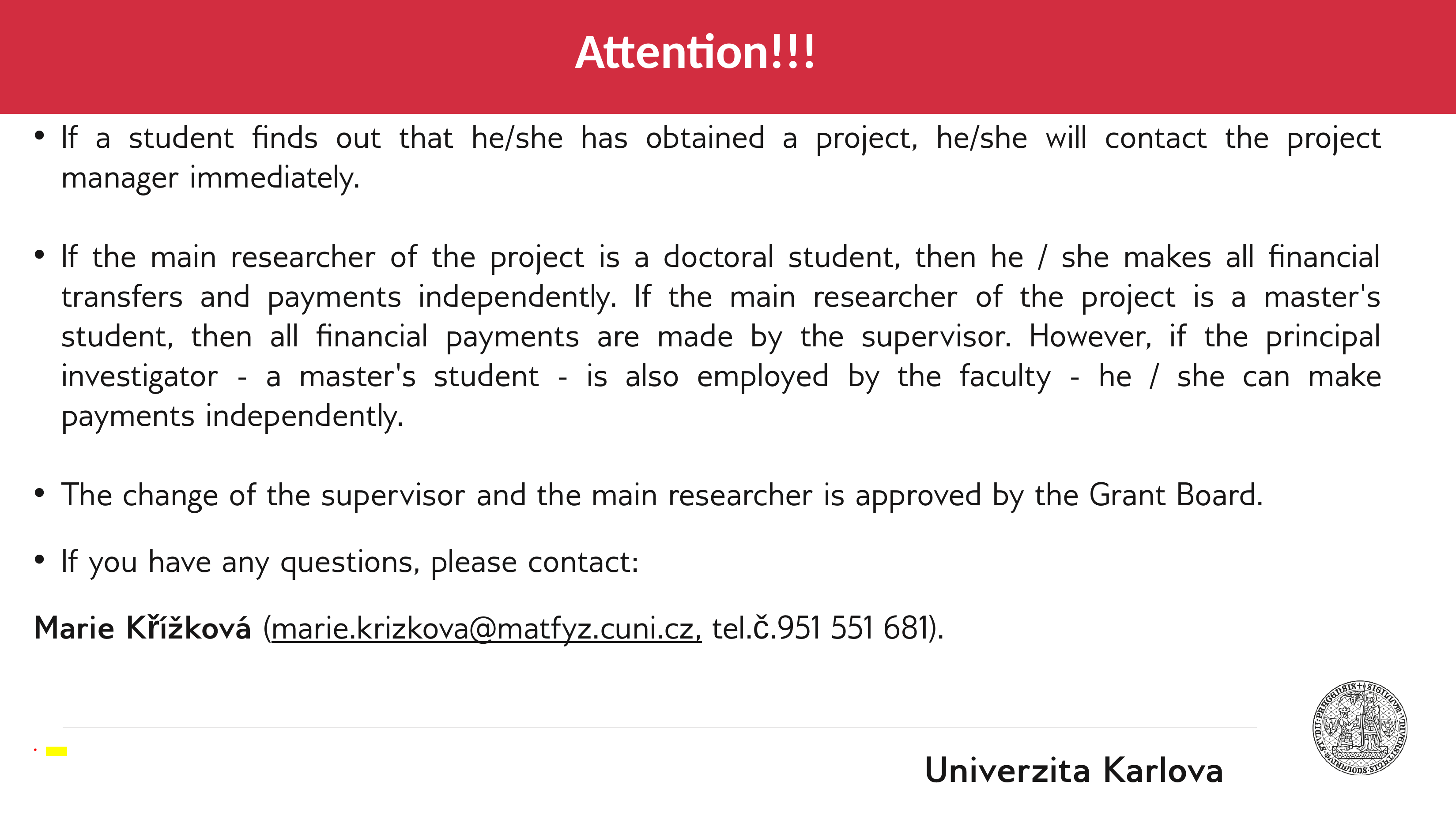

# Attention!!!
If a student finds out that he/she has obtained a project, he/she will contact the project manager immediately.

If the main researcher of the project is a doctoral student, then he / she makes all financial transfers and payments independently. If the main researcher of the project is a master's student, then all financial payments are made by the supervisor. However, if the principal investigator - a master's student - is also employed by the faculty - he / she can make payments independently.

The change of the supervisor and the main researcher is approved by the Grant Board.
If you have any questions, please contact:
Marie Křížková (marie.krizkova@matfyz.cuni.cz, tel.č.951 551 681).